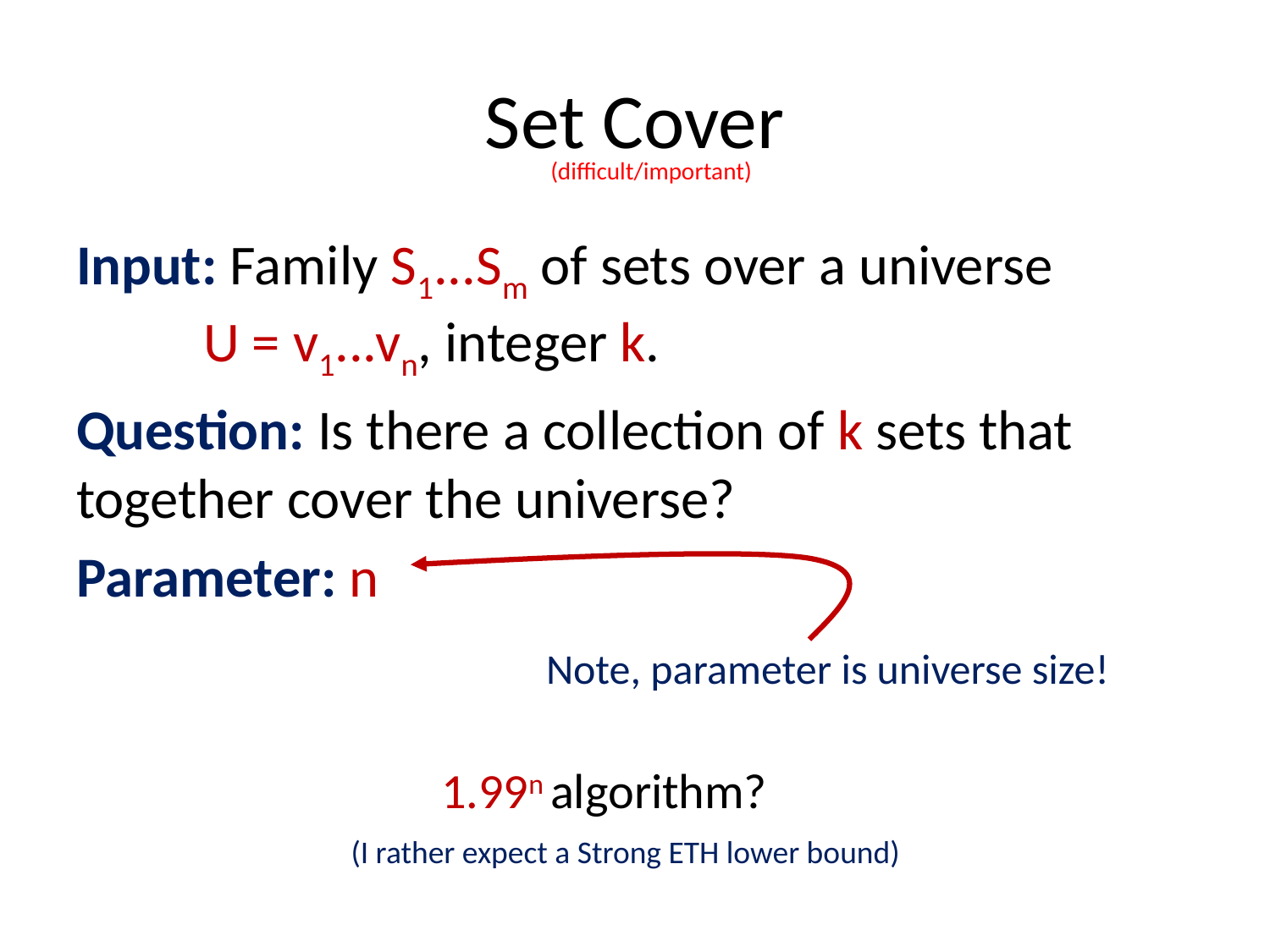

# Set Cover
(difficult/important)
Input: Family S1...Sm of sets over a universe
	U = v1...vn, integer k.
Question: Is there a collection of k sets that 	together cover the universe?
Parameter: n

Note, parameter is universe size!
1.99n algorithm?
(I rather expect a Strong ETH lower bound)